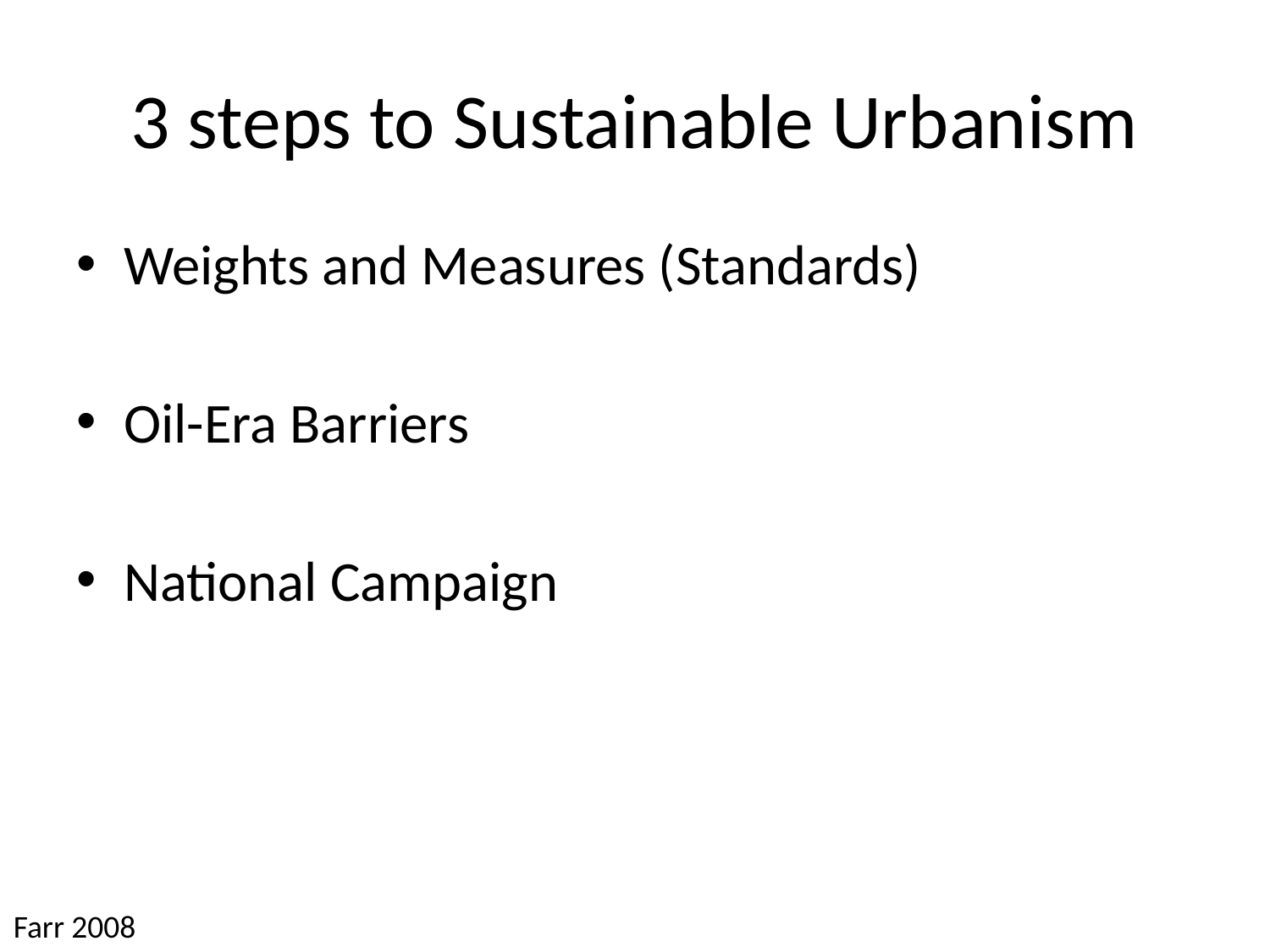

# 3 steps to Sustainable Urbanism
Weights and Measures (Standards)

Oil-Era Barriers

National Campaign
Farr 2008